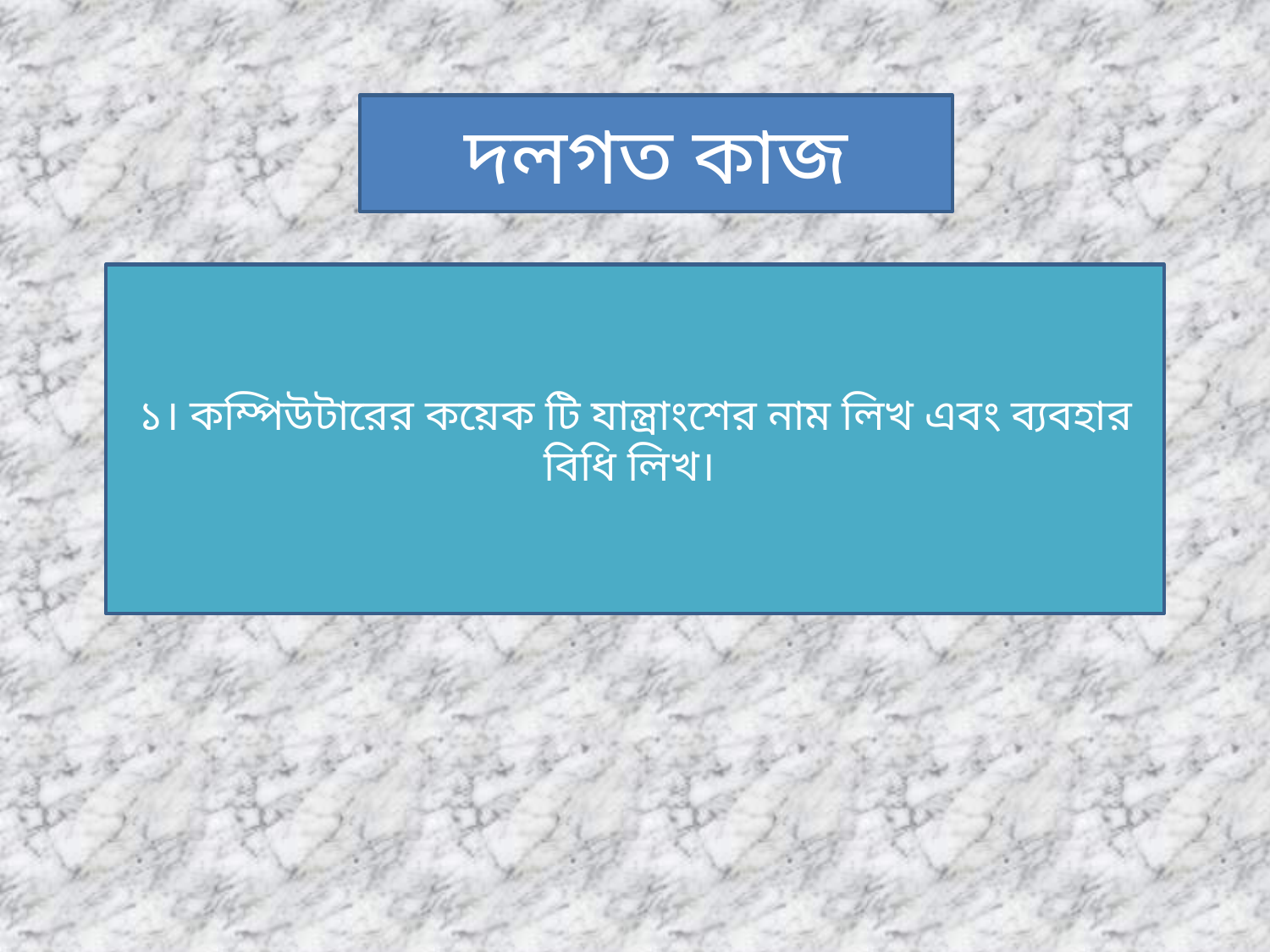

দলগত কাজ
১। কম্পিউটারের কয়েক টি যান্ত্রাংশের নাম লিখ এবং ব্যবহার বিধি লিখ।